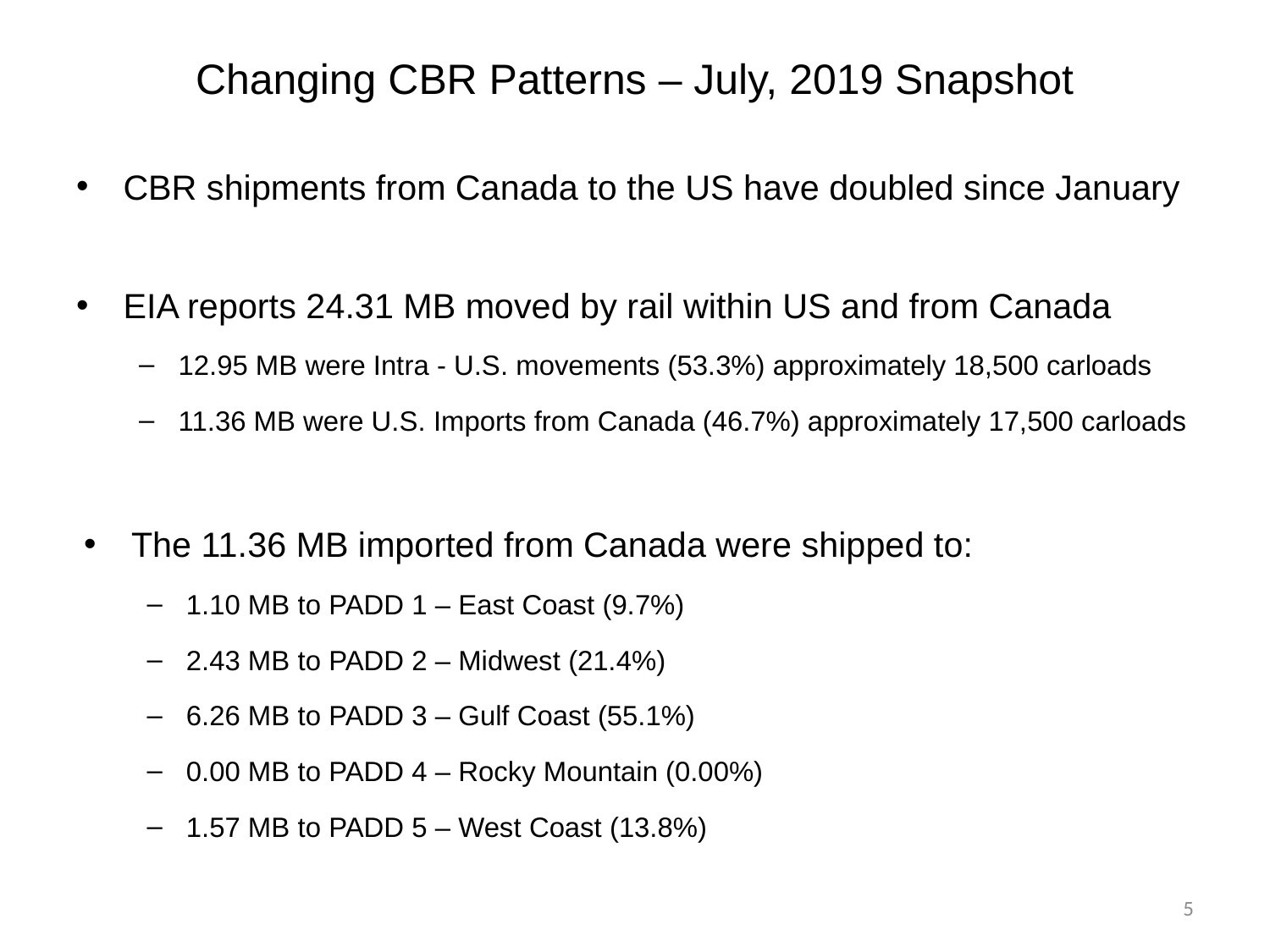

# Changing CBR Patterns – July, 2019 Snapshot
CBR shipments from Canada to the US have doubled since January

EIA reports 24.31 MB moved by rail within US and from Canada
12.95 MB were Intra - U.S. movements (53.3%) approximately 18,500 carloads
11.36 MB were U.S. Imports from Canada (46.7%) approximately 17,500 carloads

The 11.36 MB imported from Canada were shipped to:
1.10 MB to PADD 1 – East Coast (9.7%)
2.43 MB to PADD 2 – Midwest (21.4%)
6.26 MB to PADD 3 – Gulf Coast (55.1%)
0.00 MB to PADD 4 – Rocky Mountain (0.00%)
1.57 MB to PADD 5 – West Coast (13.8%)
5